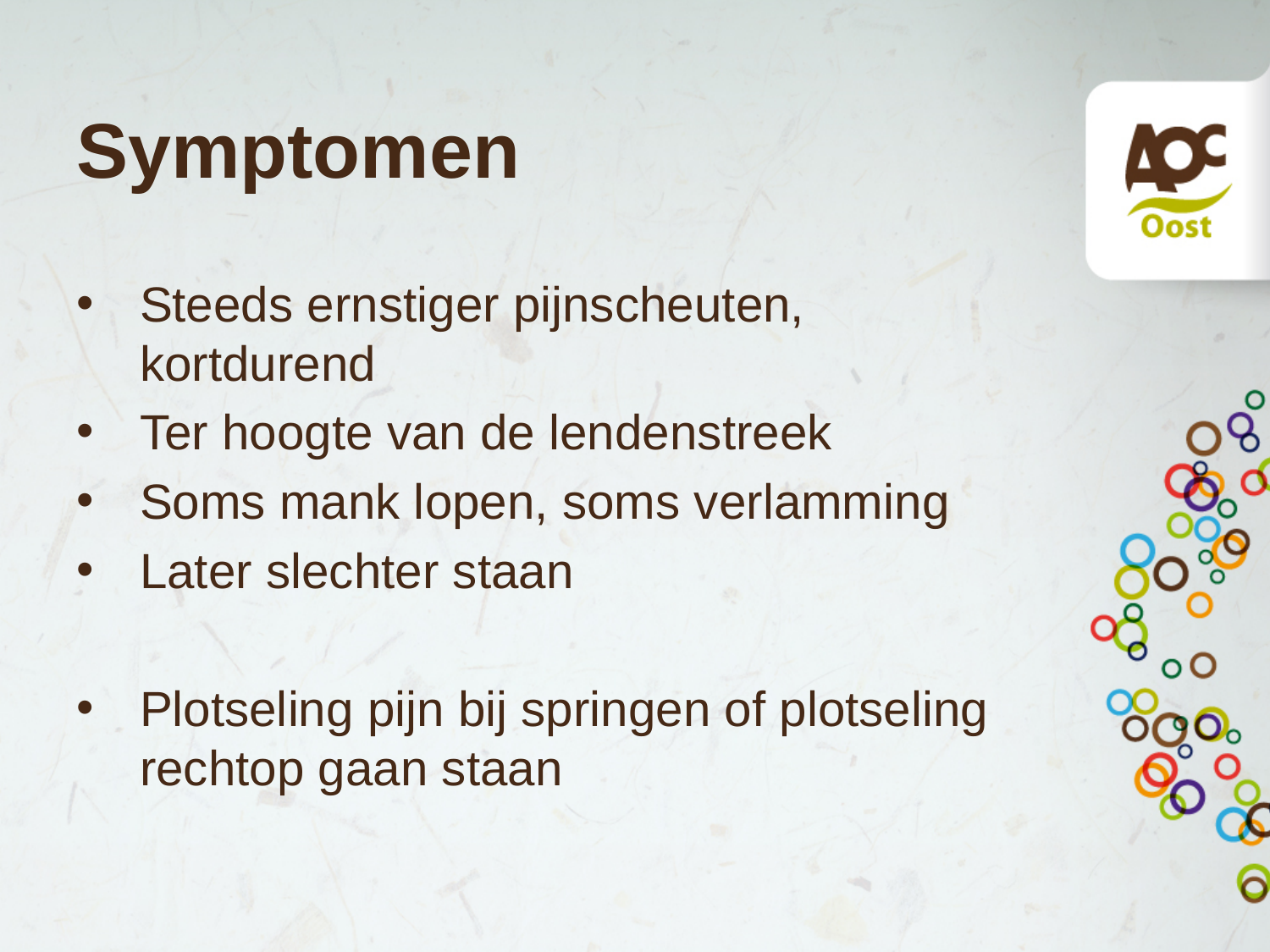

# Symptomen
Steeds ernstiger pijnscheuten, kortdurend
Ter hoogte van de lendenstreek
Soms mank lopen, soms verlamming
Later slechter staan

Plotseling pijn bij springen of plotseling rechtop gaan staan